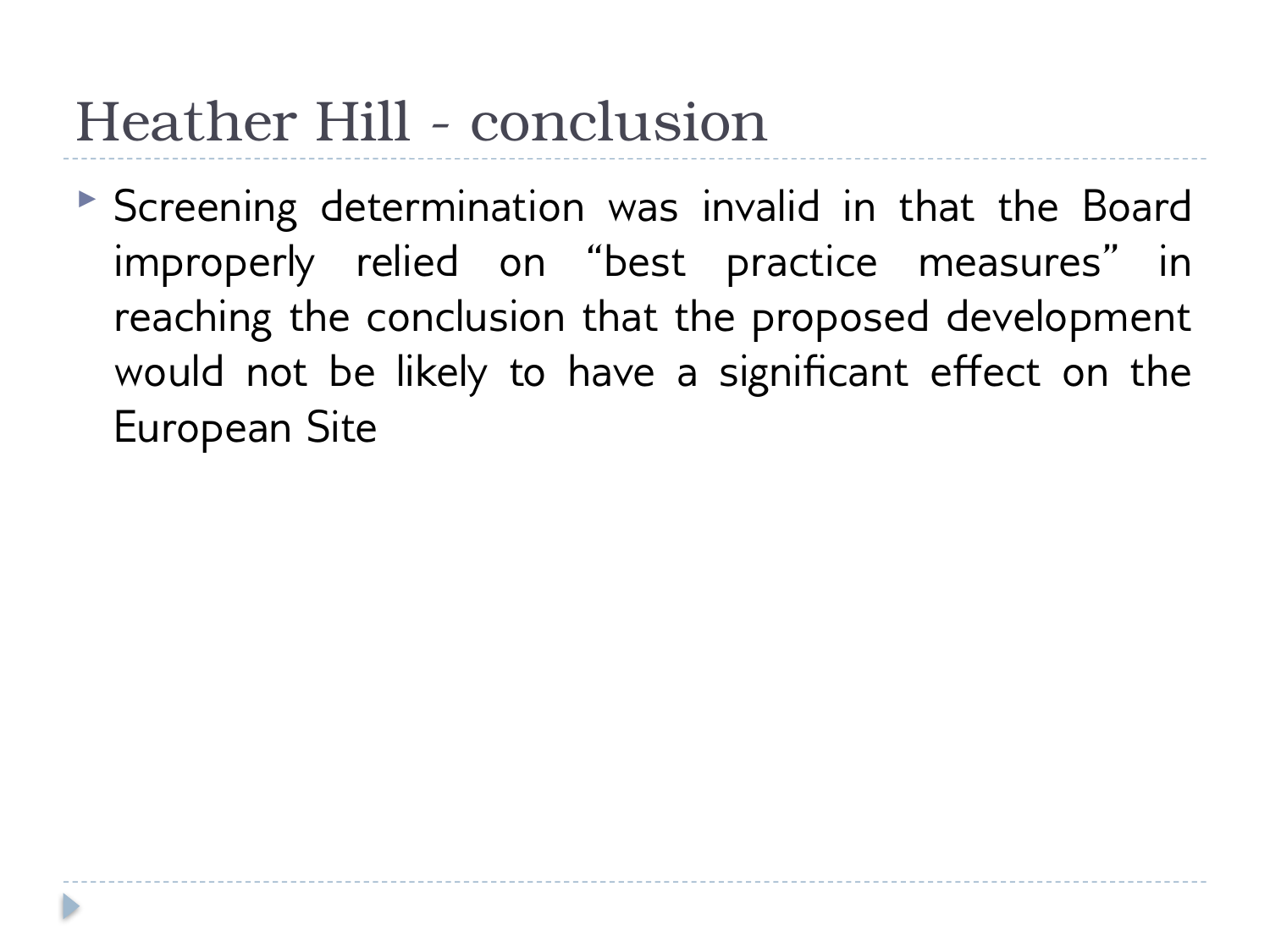

# Heather Hill - conclusion
Screening determination was invalid in that the Board improperly relied on “best practice measures” in reaching the conclusion that the proposed development would not be likely to have a significant effect on the European Site